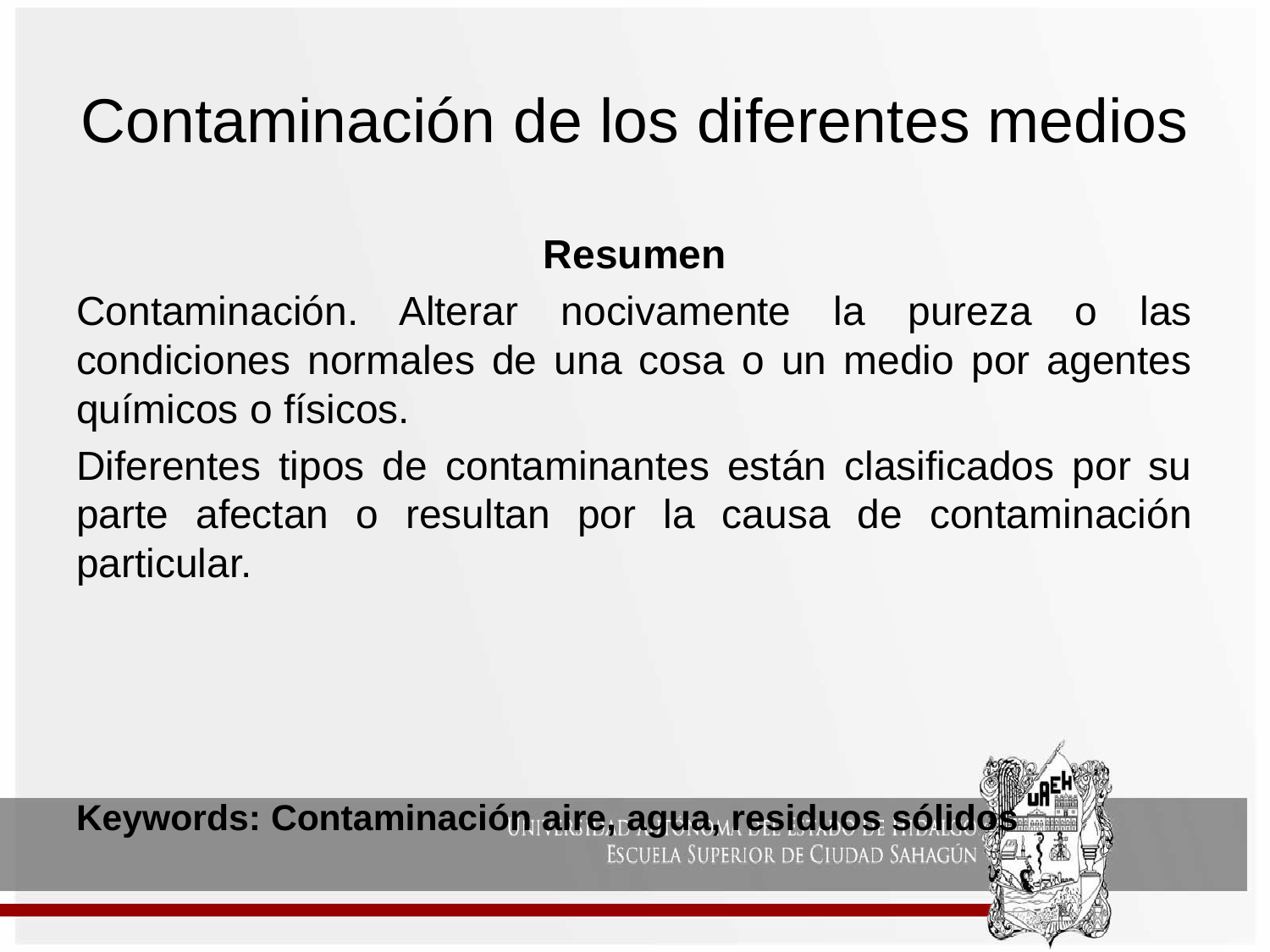

# Contaminación de los diferentes medios
Resumen
Contaminación. Alterar nocivamente la pureza o las condiciones normales de una cosa o un medio por agentes químicos o físicos.
Diferentes tipos de contaminantes están clasificados por su parte afectan o resultan por la causa de contaminación particular.

Keywords: Contaminación aire, agua, residuos sólidos